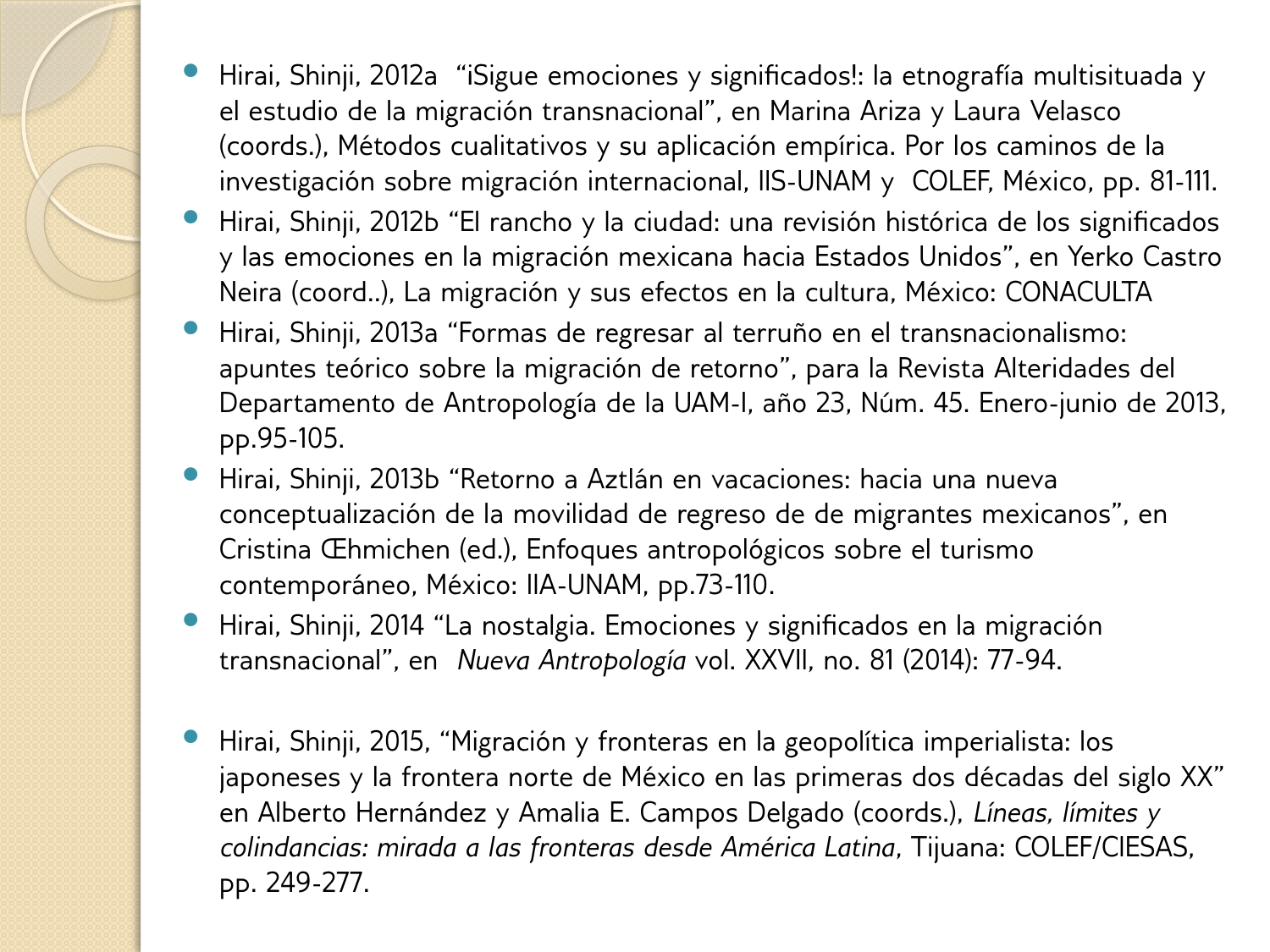

Hirai, Shinji, 2012a  “¡Sigue emociones y significados!: la etnografía multisituada y el estudio de la migración transnacional”, en Marina Ariza y Laura Velasco (coords.), Métodos cualitativos y su aplicación empírica. Por los caminos de la investigación sobre migración internacional, IIS-UNAM y  COLEF, México, pp. 81-111.
Hirai, Shinji, 2012b “El rancho y la ciudad: una revisión histórica de los significados y las emociones en la migración mexicana hacia Estados Unidos”, en Yerko Castro Neira (coord..), La migración y sus efectos en la cultura, México: CONACULTA
Hirai, Shinji, 2013a “Formas de regresar al terruño en el transnacionalismo: apuntes teórico sobre la migración de retorno”, para la Revista Alteridades del Departamento de Antropología de la UAM-I, año 23, Núm. 45. Enero-junio de 2013, pp.95-105.
Hirai, Shinji, 2013b “Retorno a Aztlán en vacaciones: hacia una nueva conceptualización de la movilidad de regreso de de migrantes mexicanos”, en Cristina Oehmichen (ed.), Enfoques antropológicos sobre el turismo contemporáneo, México: IIA-UNAM, pp.73-110.
Hirai, Shinji, 2014 “La nostalgia. Emociones y significados en la migración transnacional”, en  Nueva Antropología vol. XXVII, no. 81 (2014): 77-94.

Hirai, Shinji, 2015, “Migración y fronteras en la geopolítica imperialista: los japoneses y la frontera norte de México en las primeras dos décadas del siglo XX” en Alberto Hernández y Amalia E. Campos Delgado (coords.), Líneas, límites y colindancias: mirada a las fronteras desde América Latina, Tijuana: COLEF/CIESAS, pp. 249-277.